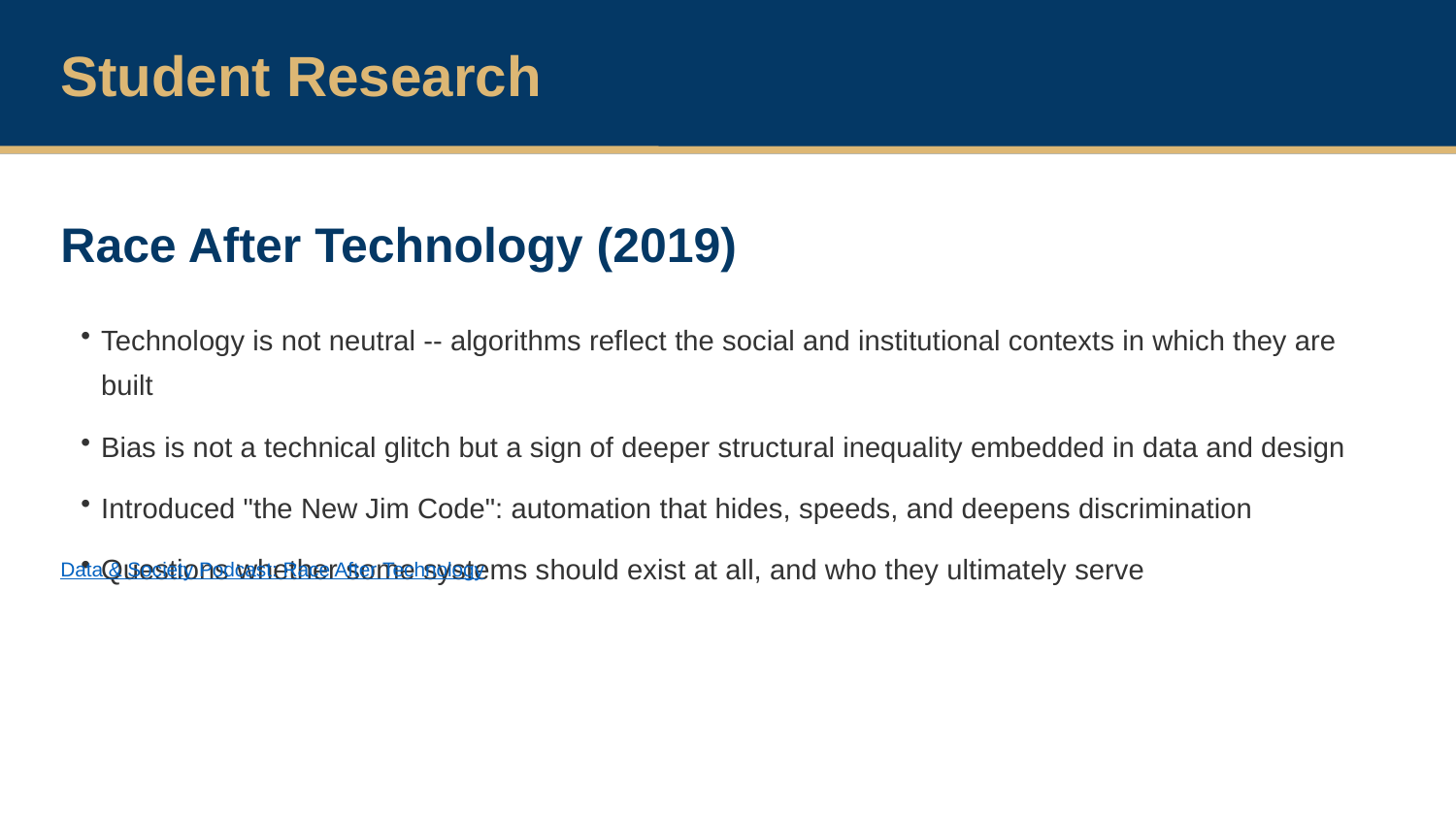

Student Research

Race After Technology (2019)
Technology is not neutral -- algorithms reflect the social and institutional contexts in which they are built
Bias is not a technical glitch but a sign of deeper structural inequality embedded in data and design
Introduced "the New Jim Code": automation that hides, speeds, and deepens discrimination
Questions whether some systems should exist at all, and who they ultimately serve
Data & Society Podcast: Race After Technology